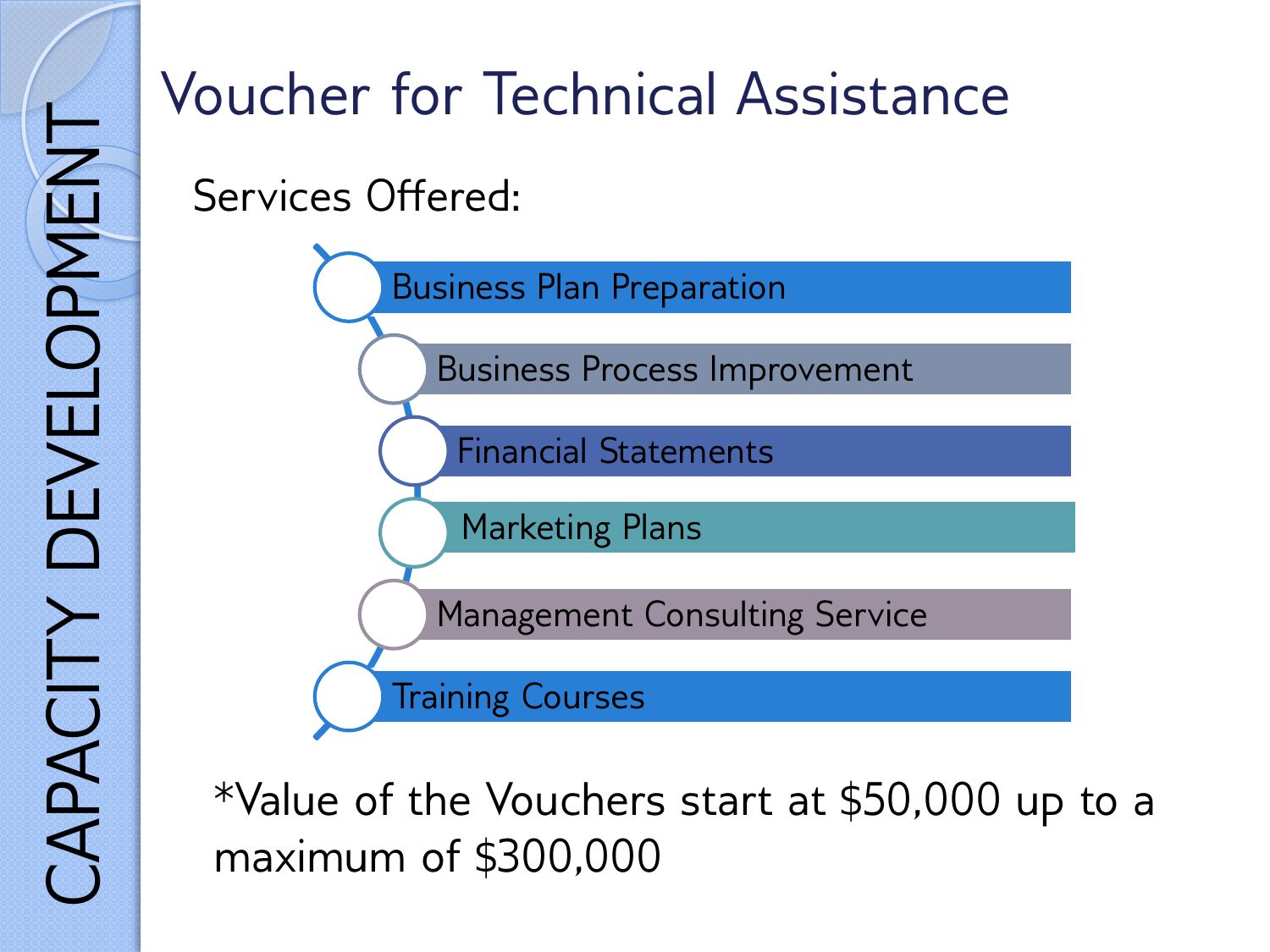

# Voucher for Technical Assistance
Services Offered:

Business Plan Preparation
Business Process Improvement
Financial Statements
Marketing Plans
Management Consulting Service
Training Courses
CAPACITY DEVELOPMENT
*Value of the Vouchers start at $50,000 up to a maximum of $300,000